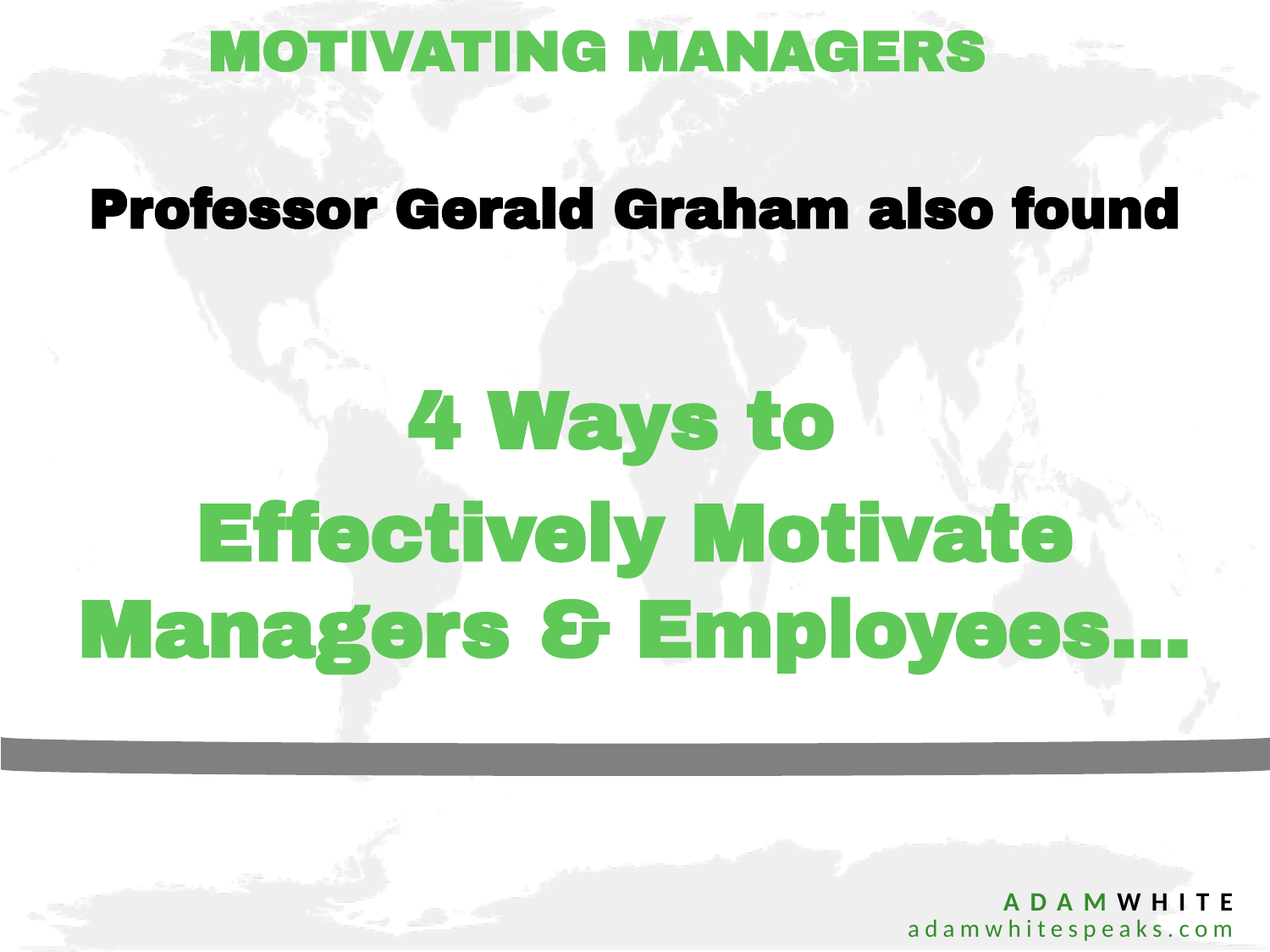

# MOTIVATING MANAGERS

Professor Gerald Graham also found

4 Ways to
Effectively Motivate Managers & Employees…
    ADAMWHITE
    adamwhitespeaks.com